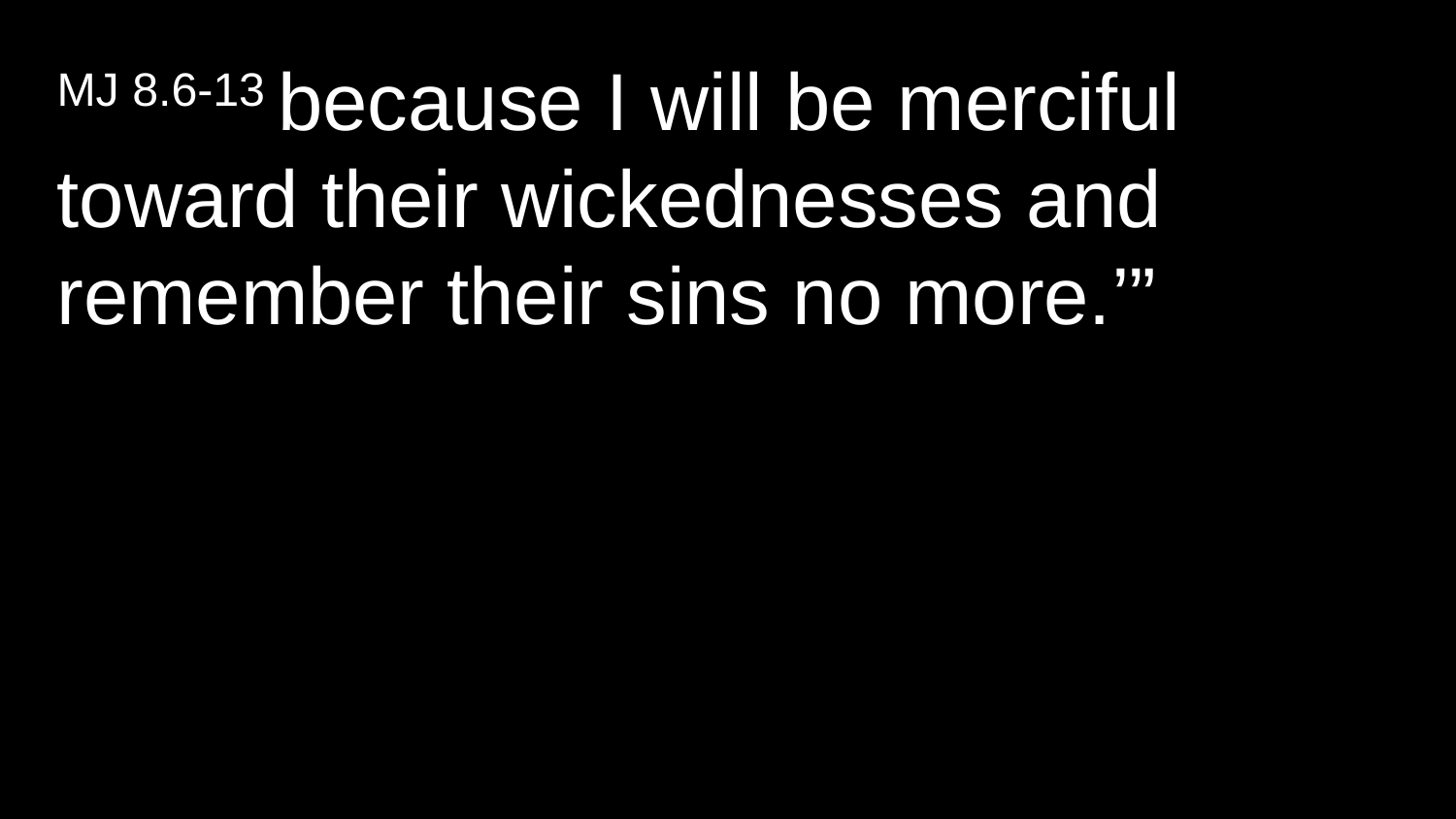

MJ 8.6-13 because I will be merciful toward their wickednesses and remember their sins no more.’”